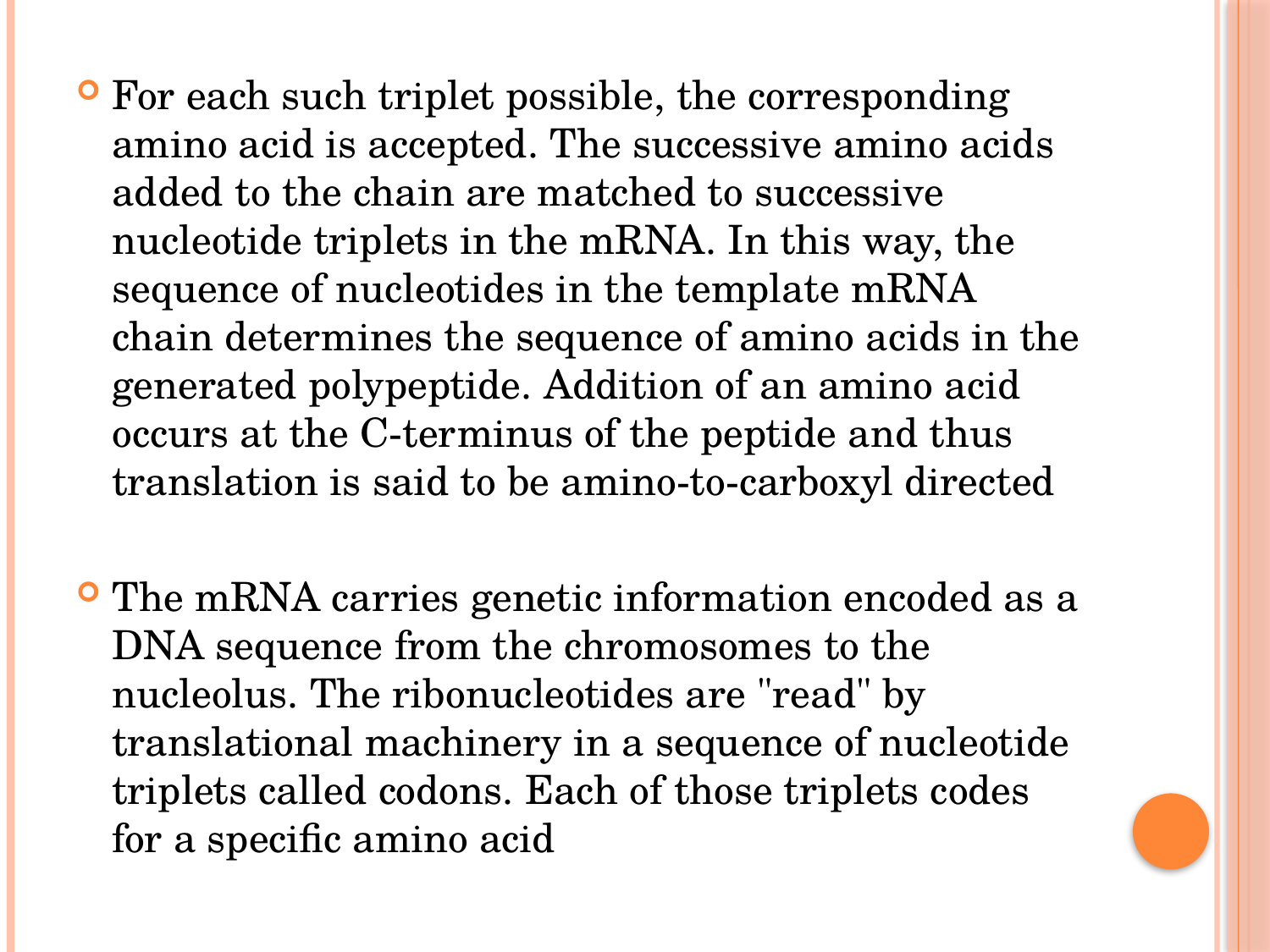

For each such triplet possible, the corresponding amino acid is accepted. The successive amino acids added to the chain are matched to successive nucleotide triplets in the mRNA. In this way, the sequence of nucleotides in the template mRNA chain determines the sequence of amino acids in the generated polypeptide. Addition of an amino acid occurs at the C-terminus of the peptide and thus translation is said to be amino-to-carboxyl directed

The mRNA carries genetic information encoded as a DNA sequence from the chromosomes to the nucleolus. The ribonucleotides are "read" by translational machinery in a sequence of nucleotide triplets called codons. Each of those triplets codes for a specific amino acid